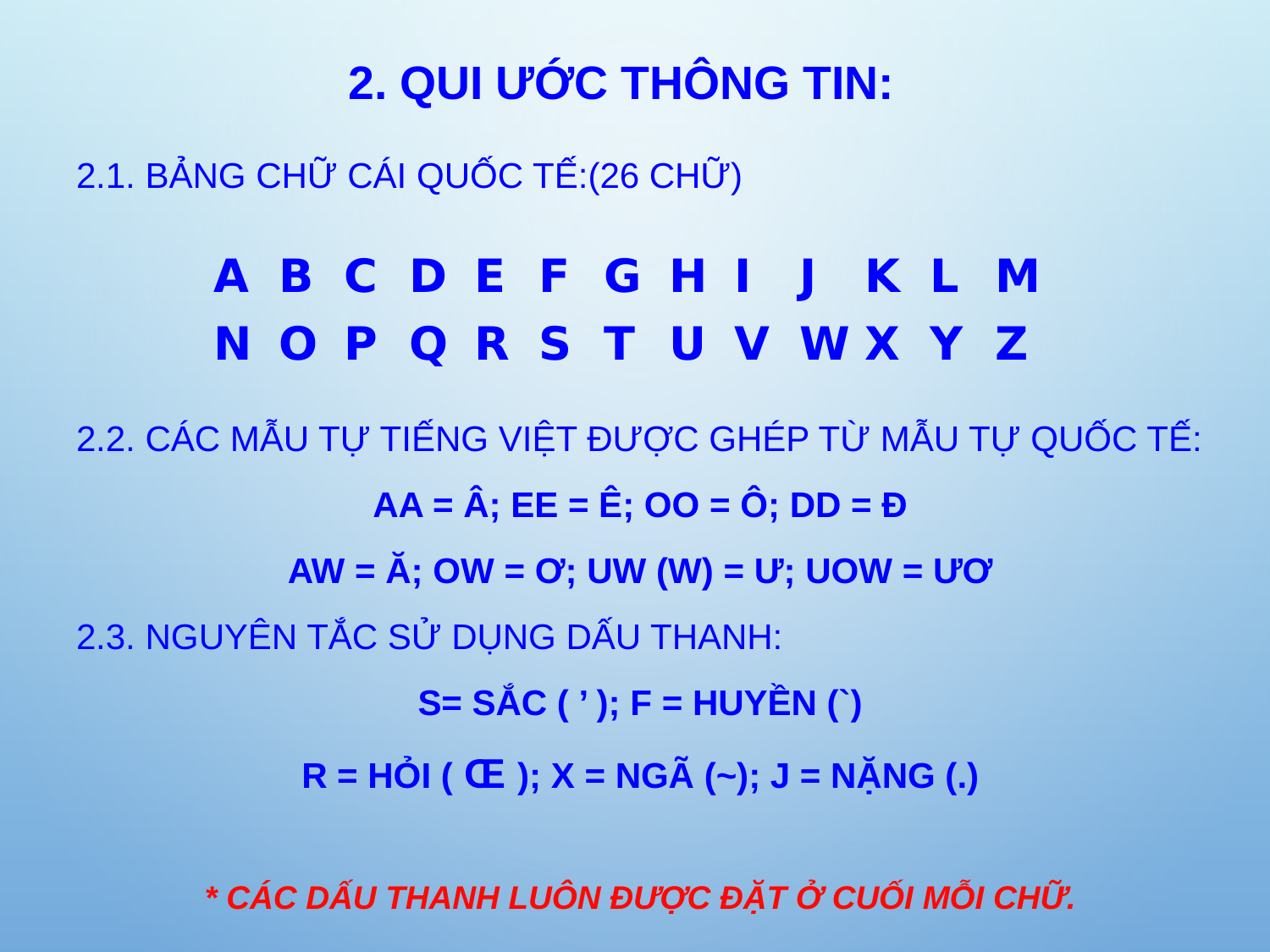

# 2. Qui ước thông tin:
2.1. Bảng chữ cái Quốc Tế:(26 chữ)

2.2. Các mẫu tự tiếng Việt được ghép từ mẫu tự Quốc Tế:
AA = Â; EE = Ê; OO = Ô; DD = Đ
AW = Ă; OW = Ơ; UW (W) = Ư; UOW = ƯƠ
2.3. Nguyên tắc sử dụng dấu thanh:
S= Sắc ( ’ ); F = Huyền (`)
R = Hỏi ( œ ); X = Ngã (~); J = Nặng (.)

* Các dấu thanh luôn được đặt ở cuối mỗi chữ.
| A | B | C | D | E | F | G | H | I | J | K | L | M |
| --- | --- | --- | --- | --- | --- | --- | --- | --- | --- | --- | --- | --- |
| N | O | P | Q | R | S | T | U | V | W | X | Y | Z |